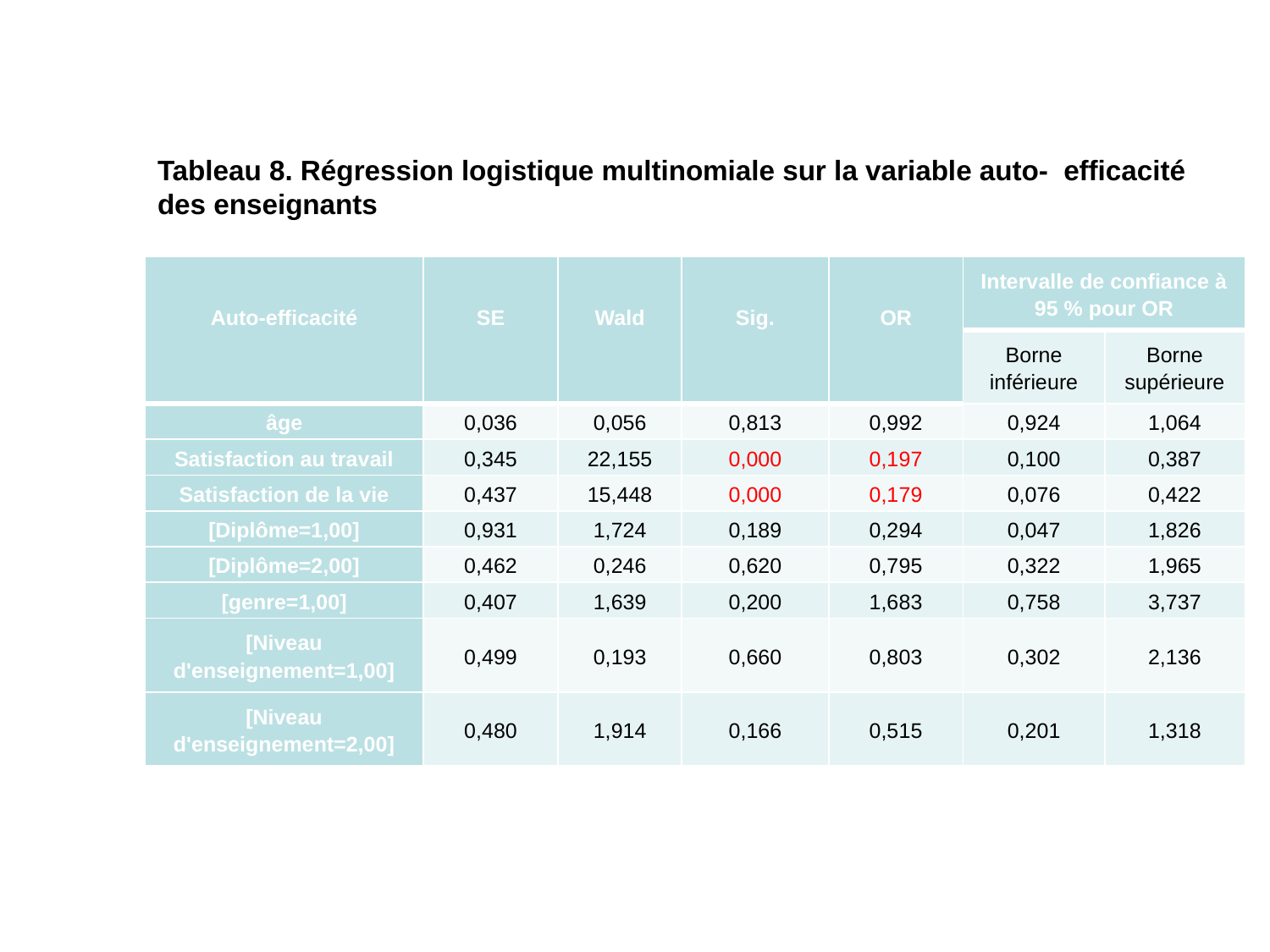

Tableau 8. Régression logistique multinomiale sur la variable auto-  efficacité des enseignants
| Auto-efficacité | SE | Wald | Sig. | OR | Intervalle de confiance à 95 % pour OR |  |
| --- | --- | --- | --- | --- | --- | --- |
|  |  |  |  |  | Borne inférieure | Borne supérieure |
| âge | 0,036 | 0,056 | 0,813 | 0,992 | 0,924 | 1,064 |
| Satisfaction au travail | 0,345 | 22,155 | 0,000 | 0,197 | 0,100 | 0,387 |
| Satisfaction de la vie | 0,437 | 15,448 | 0,000 | 0,179 | 0,076 | 0,422 |
| [Diplôme=1,00] | 0,931 | 1,724 | 0,189 | 0,294 | 0,047 | 1,826 |
| [Diplôme=2,00] | 0,462 | 0,246 | 0,620 | 0,795 | 0,322 | 1,965 |
| [genre=1,00] | 0,407 | 1,639 | 0,200 | 1,683 | 0,758 | 3,737 |
| [Niveau d'enseignement=1,00] | 0,499 | 0,193 | 0,660 | 0,803 | 0,302 | 2,136 |
| [Niveau d'enseignement=2,00] | 0,480 | 1,914 | 0,166 | 0,515 | 0,201 | 1,318 |